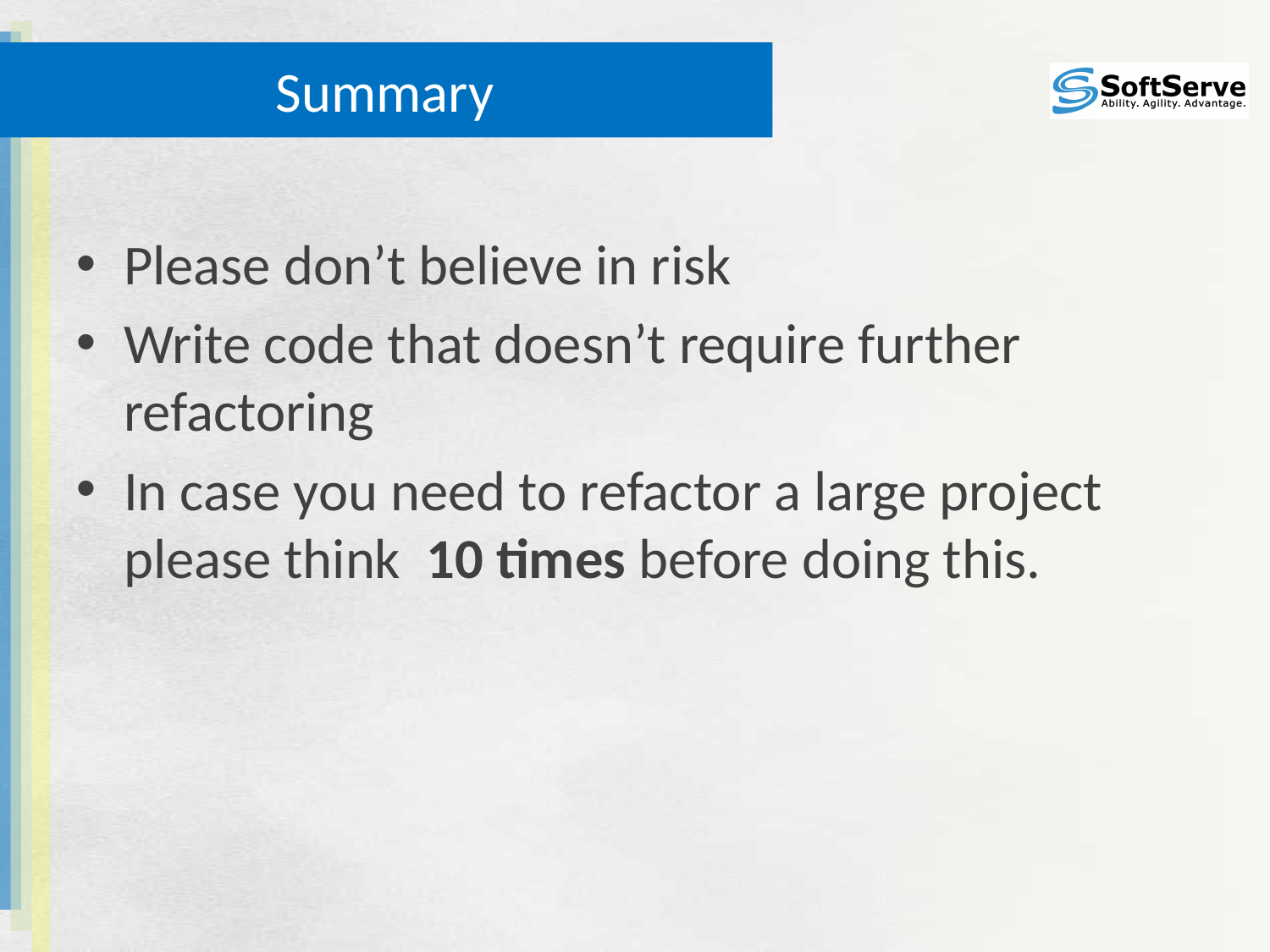

# Summary
Please don’t believe in risk
Write code that doesn’t require further refactoring
In case you need to refactor a large project please think  10 times before doing this.